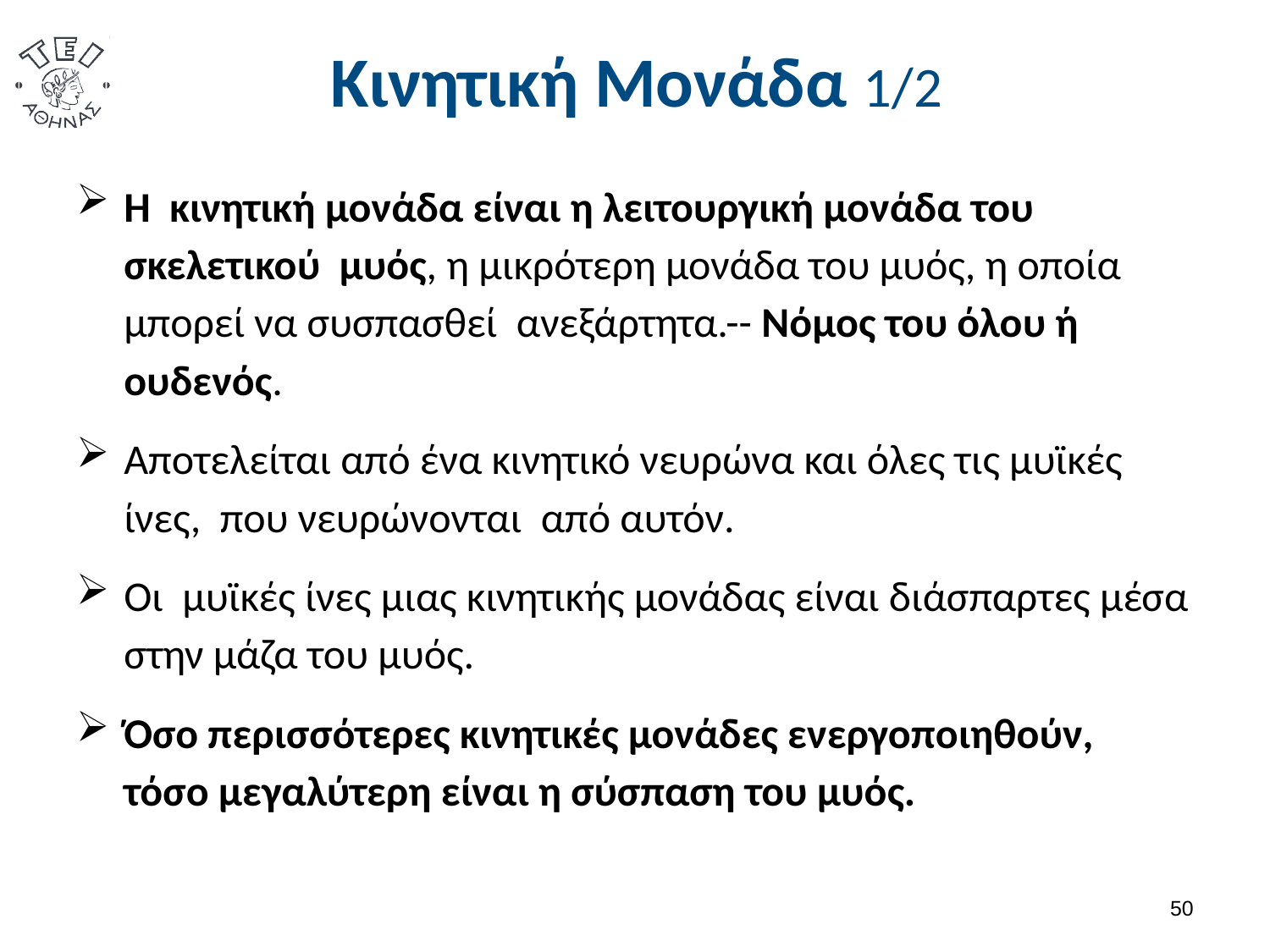

# Κινητική Μονάδα 1/2
Η  κινητική μονάδα είναι η λειτουργική μονάδα του σκελετικού  μυός, η μικρότερη μονάδα του μυός, η οποία μπορεί να συσπασθεί  ανεξάρτητα.-- Νόμος του όλου ή ουδενός.
Αποτελείται από ένα κινητικό νευρώνα και όλες τις μυϊκές ίνες,  που νευρώνονται  από αυτόν.
Οι  μυϊκές ίνες μιας κινητικής μονάδας είναι διάσπαρτες μέσα στην μάζα του μυός.
Όσο περισσότερες κινητικές μονάδες ενεργοποιηθούν,  τόσο μεγαλύτερη είναι η σύσπαση του μυός.

50